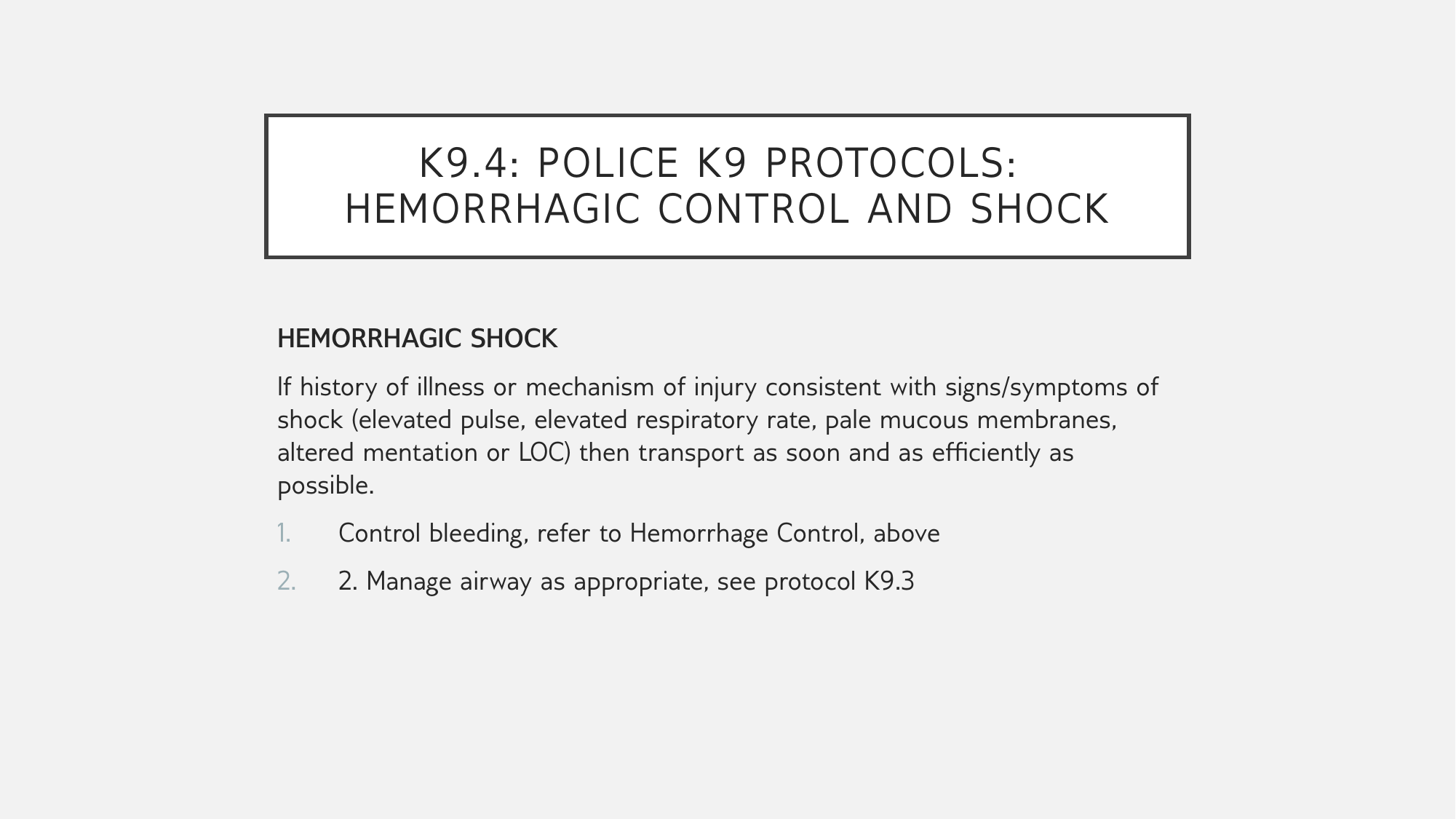

# K9.4: POLICE K9 PROTOCOLS: HEMORRHAGIC CONTROL AND SHOCK
HEMORRHAGIC SHOCK
If history of illness or mechanism of injury consistent with signs/symptoms of shock (elevated pulse, elevated respiratory rate, pale mucous membranes, altered mentation or LOC) then transport as soon and as efficiently as possible.
Control bleeding, refer to Hemorrhage Control, above
2. Manage airway as appropriate, see protocol K9.3